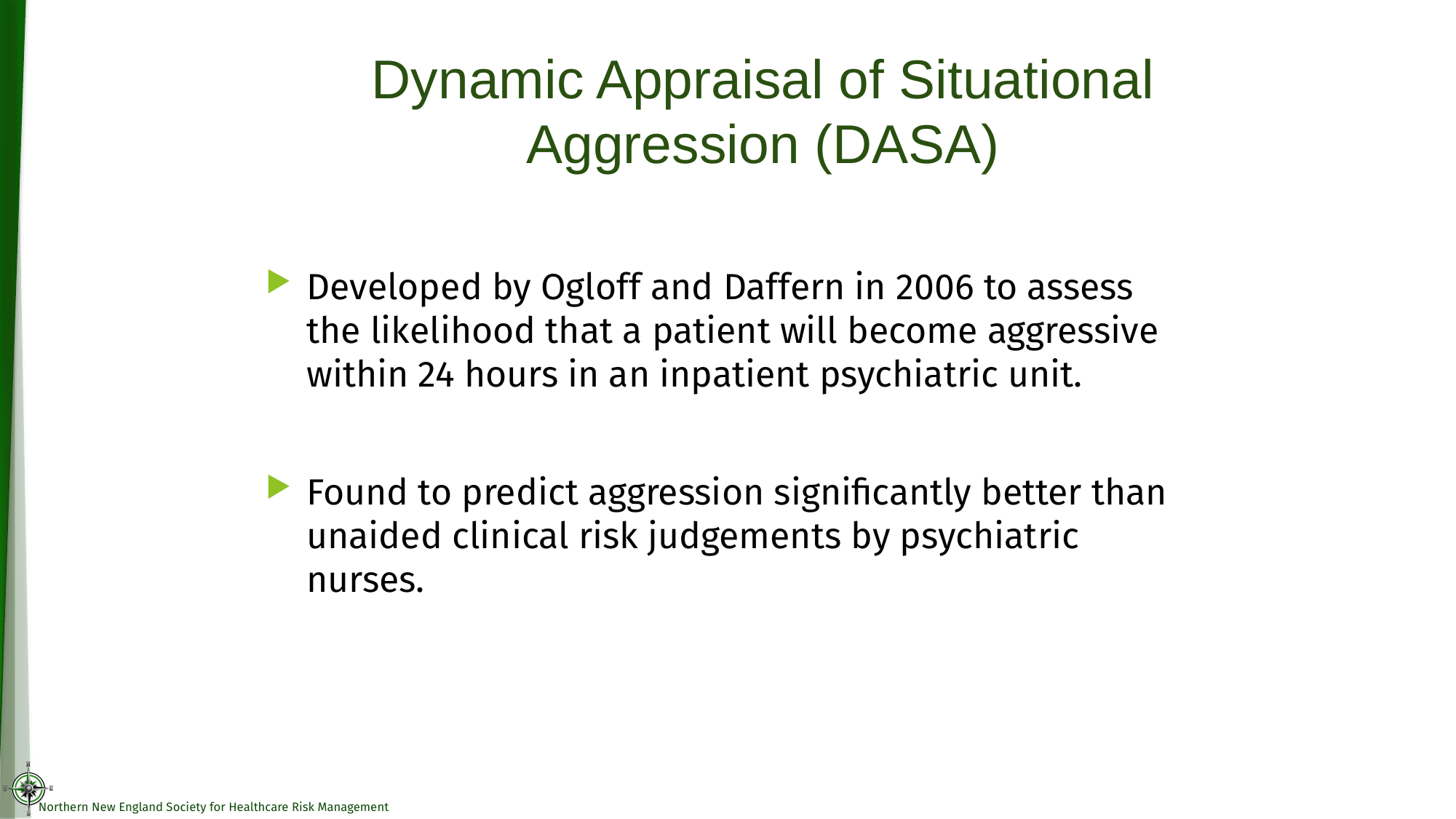

# Dynamic Appraisal of Situational Aggression (DASA)
Developed by Ogloff and Daffern in 2006 to assess the likelihood that a patient will become aggressive within 24 hours in an inpatient psychiatric unit.

Found to predict aggression significantly better than unaided clinical risk judgements by psychiatric nurses.